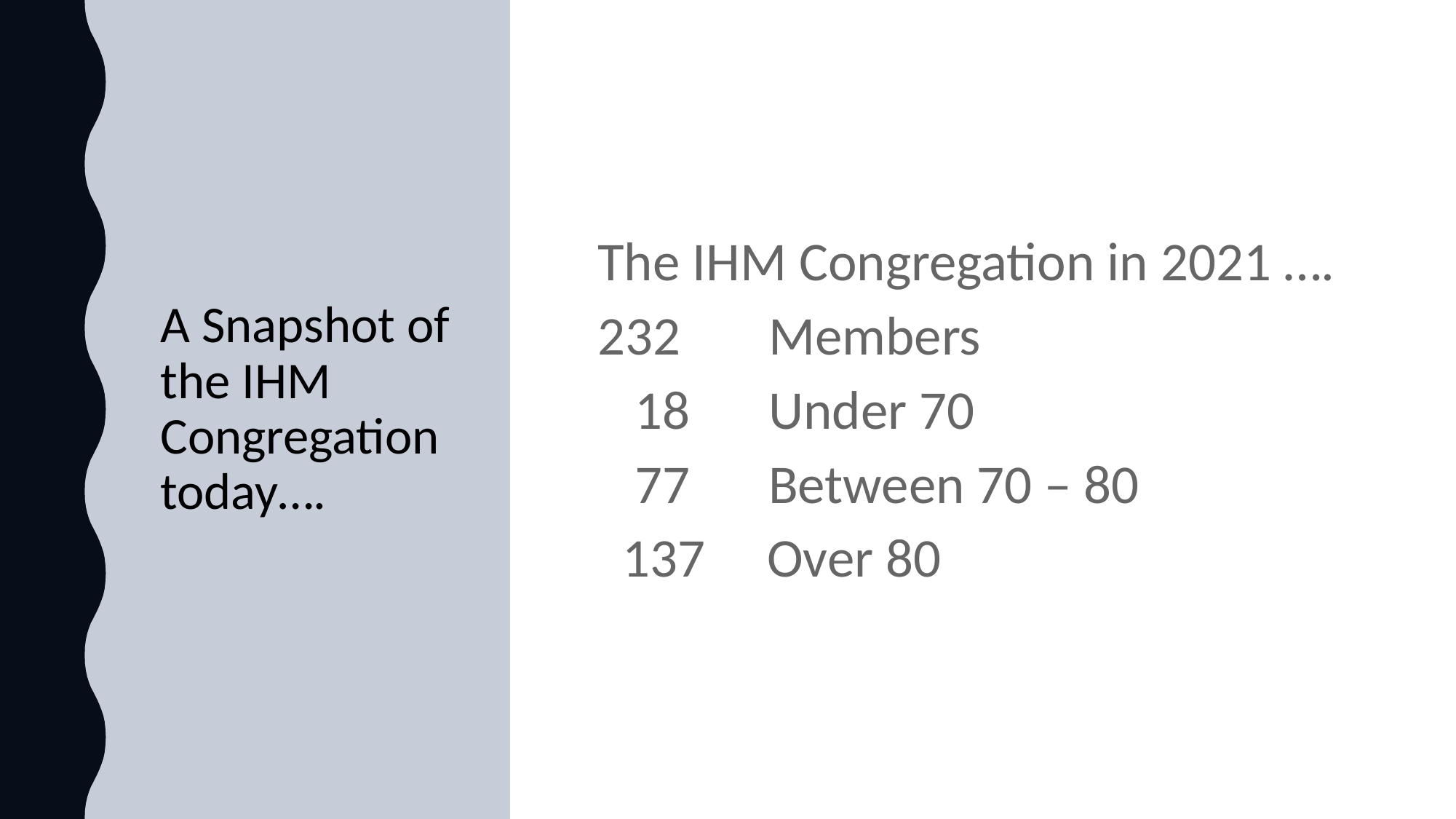

# A Snapshot of the IHM Congregation today….

The IHM Congregation in 2021 ….
232 	     Members
   18 	     Under 70
   77 	     Between 70 – 80
  137     Over 80